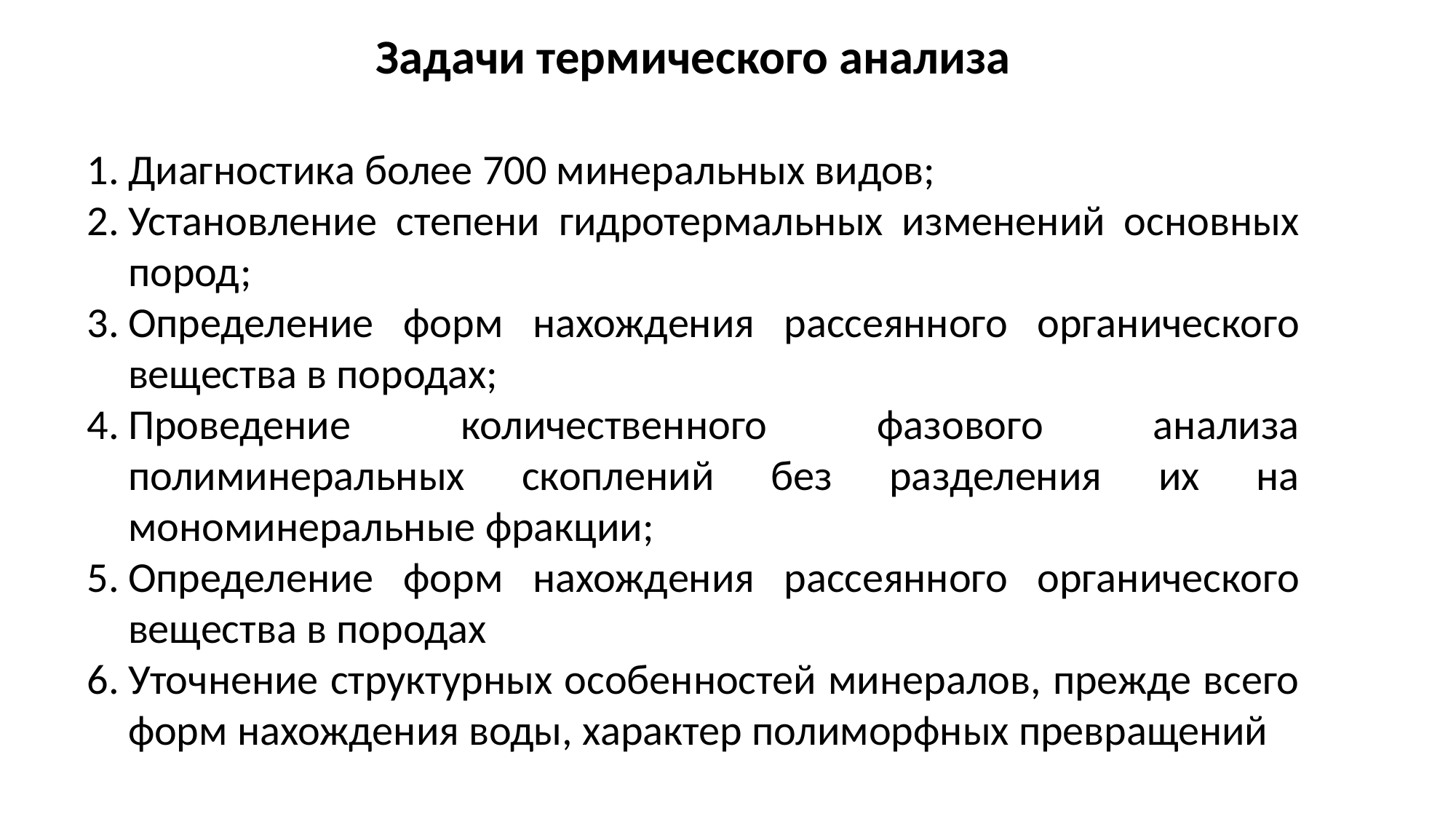

Задачи термического анализа

Диагностика более 700 минеральных видов;
Установление степени гидротермальных изменений основных пород;
Определение форм нахождения рассеянного органического вещества в породах;
Проведение количественного фазового анализа полиминеральных скоплений без разделения их на мономинеральные фракции;
Определение форм нахождения рассеянного органического вещества в породах
Уточнение структурных особенностей минералов, прежде всего форм нахождения воды, характер полиморфных превращений